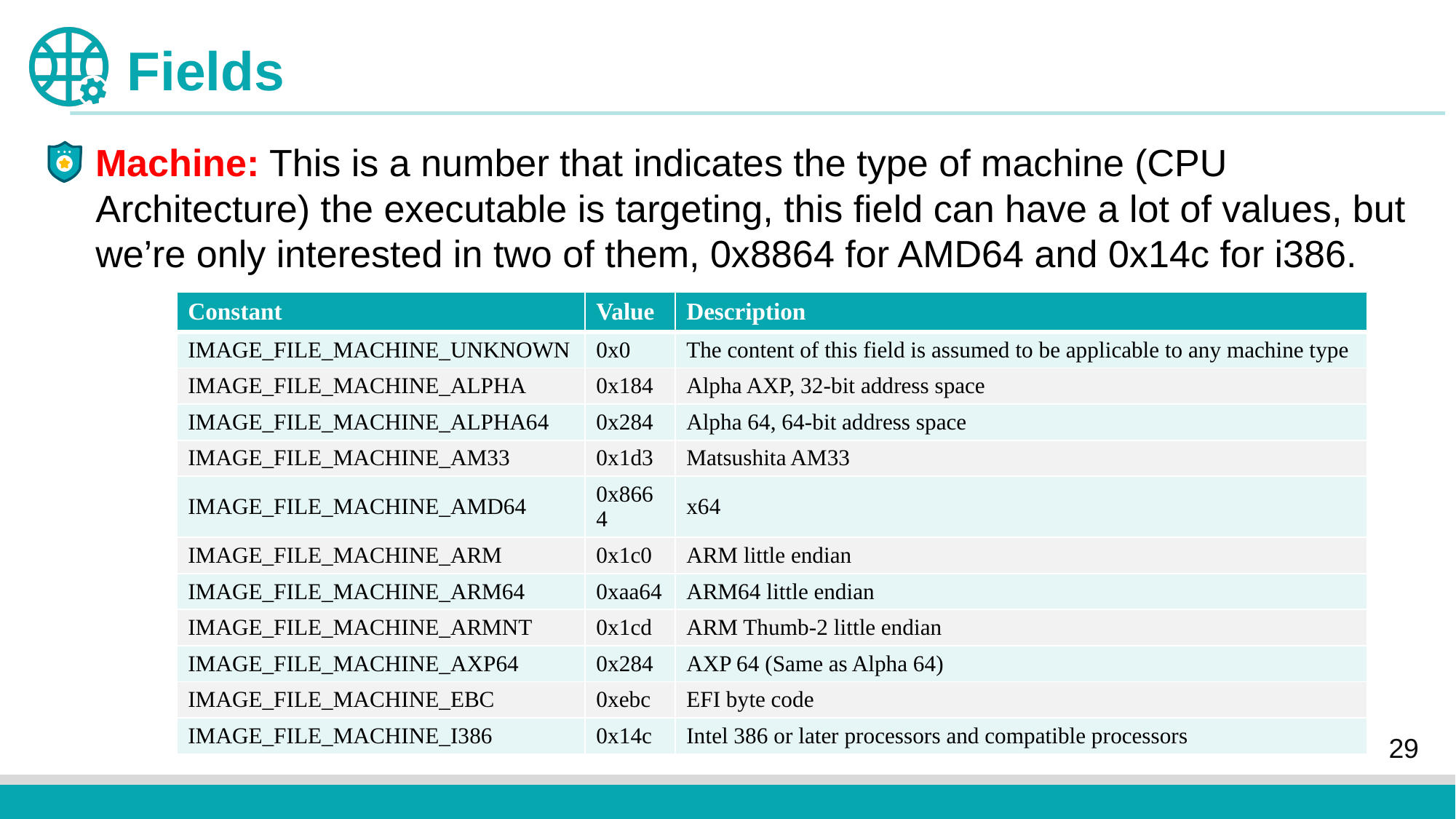

Fields
Machine: This is a number that indicates the type of machine (CPU Architecture) the executable is targeting, this field can have a lot of values, but we’re only interested in two of them, 0x8864 for AMD64 and 0x14c for i386.
| Constant | Value | Description |
| --- | --- | --- |
| IMAGE\_FILE\_MACHINE\_UNKNOWN | 0x0 | The content of this field is assumed to be applicable to any machine type |
| IMAGE\_FILE\_MACHINE\_ALPHA | 0x184 | Alpha AXP, 32-bit address space |
| IMAGE\_FILE\_MACHINE\_ALPHA64 | 0x284 | Alpha 64, 64-bit address space |
| IMAGE\_FILE\_MACHINE\_AM33 | 0x1d3 | Matsushita AM33 |
| IMAGE\_FILE\_MACHINE\_AMD64 | 0x8664 | x64 |
| IMAGE\_FILE\_MACHINE\_ARM | 0x1c0 | ARM little endian |
| IMAGE\_FILE\_MACHINE\_ARM64 | 0xaa64 | ARM64 little endian |
| IMAGE\_FILE\_MACHINE\_ARMNT | 0x1cd | ARM Thumb-2 little endian |
| IMAGE\_FILE\_MACHINE\_AXP64 | 0x284 | AXP 64 (Same as Alpha 64) |
| IMAGE\_FILE\_MACHINE\_EBC | 0xebc | EFI byte code |
| IMAGE\_FILE\_MACHINE\_I386 | 0x14c | Intel 386 or later processors and compatible processors |